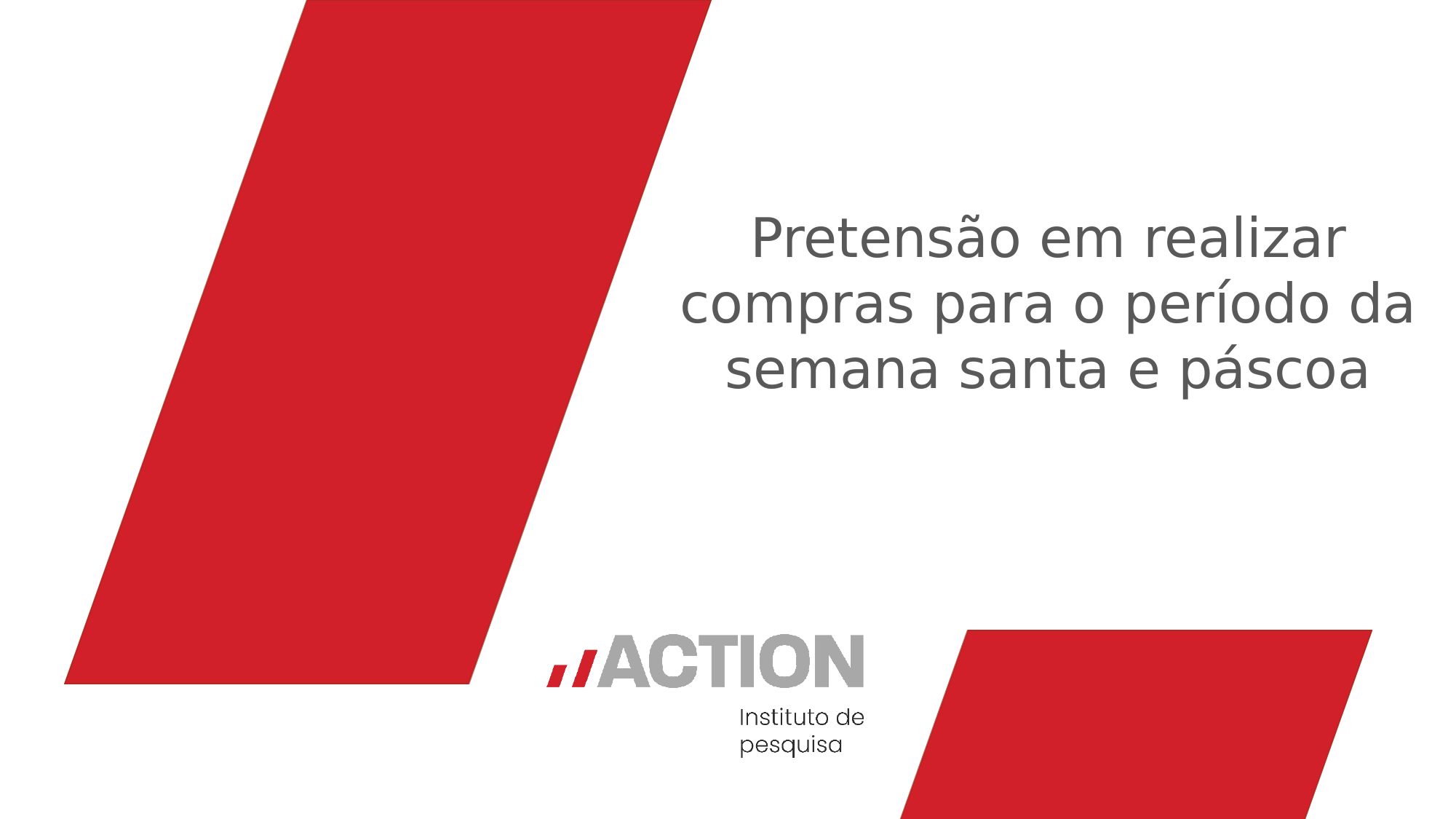

Pretensão em realizar compras para o período da semana santa e páscoa